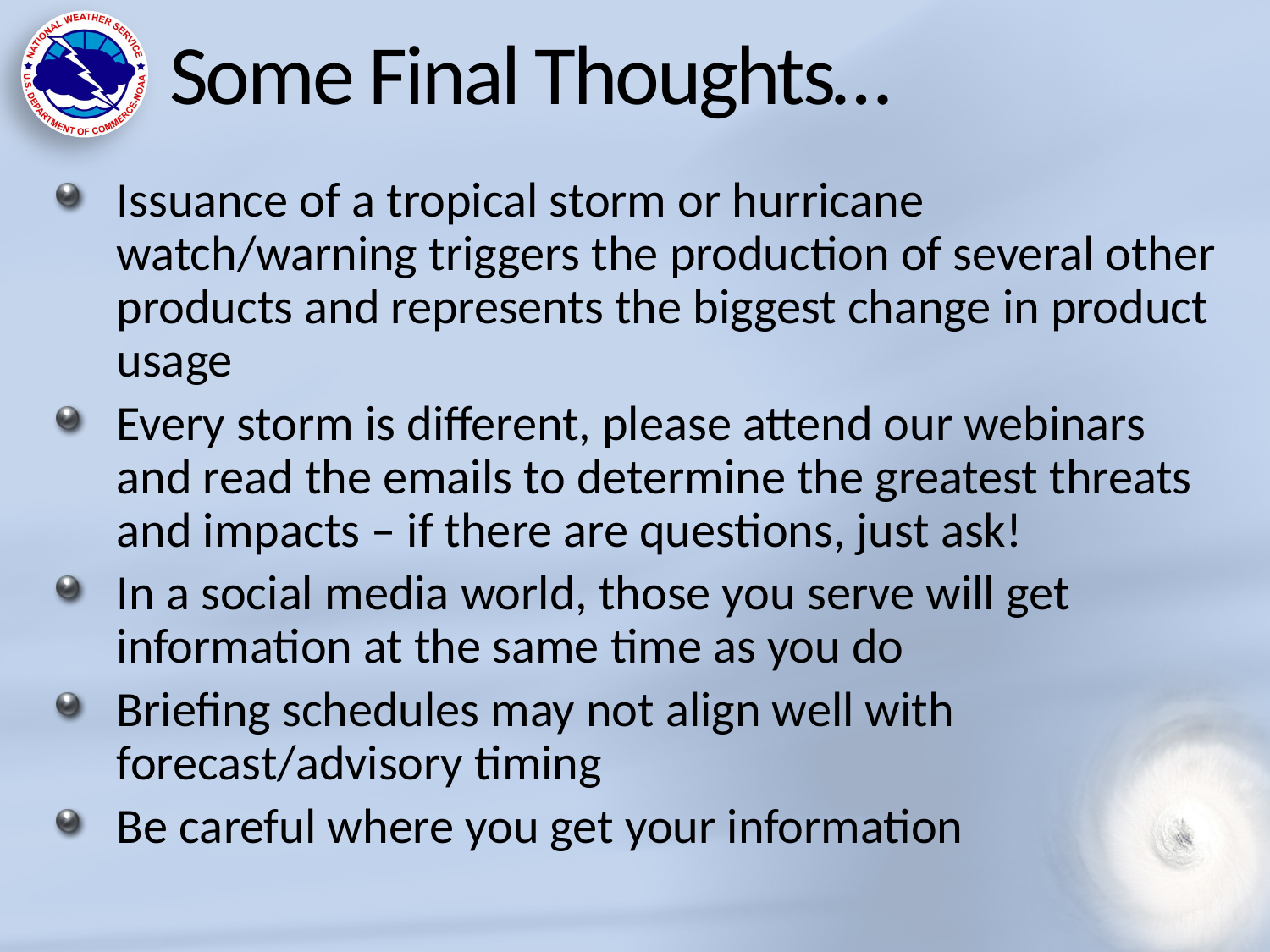

# Some Final Thoughts…
Issuance of a tropical storm or hurricane watch/warning triggers the production of several other products and represents the biggest change in product usage
Every storm is different, please attend our webinars and read the emails to determine the greatest threats and impacts – if there are questions, just ask!
In a social media world, those you serve will get information at the same time as you do
Briefing schedules may not align well with forecast/advisory timing
Be careful where you get your information